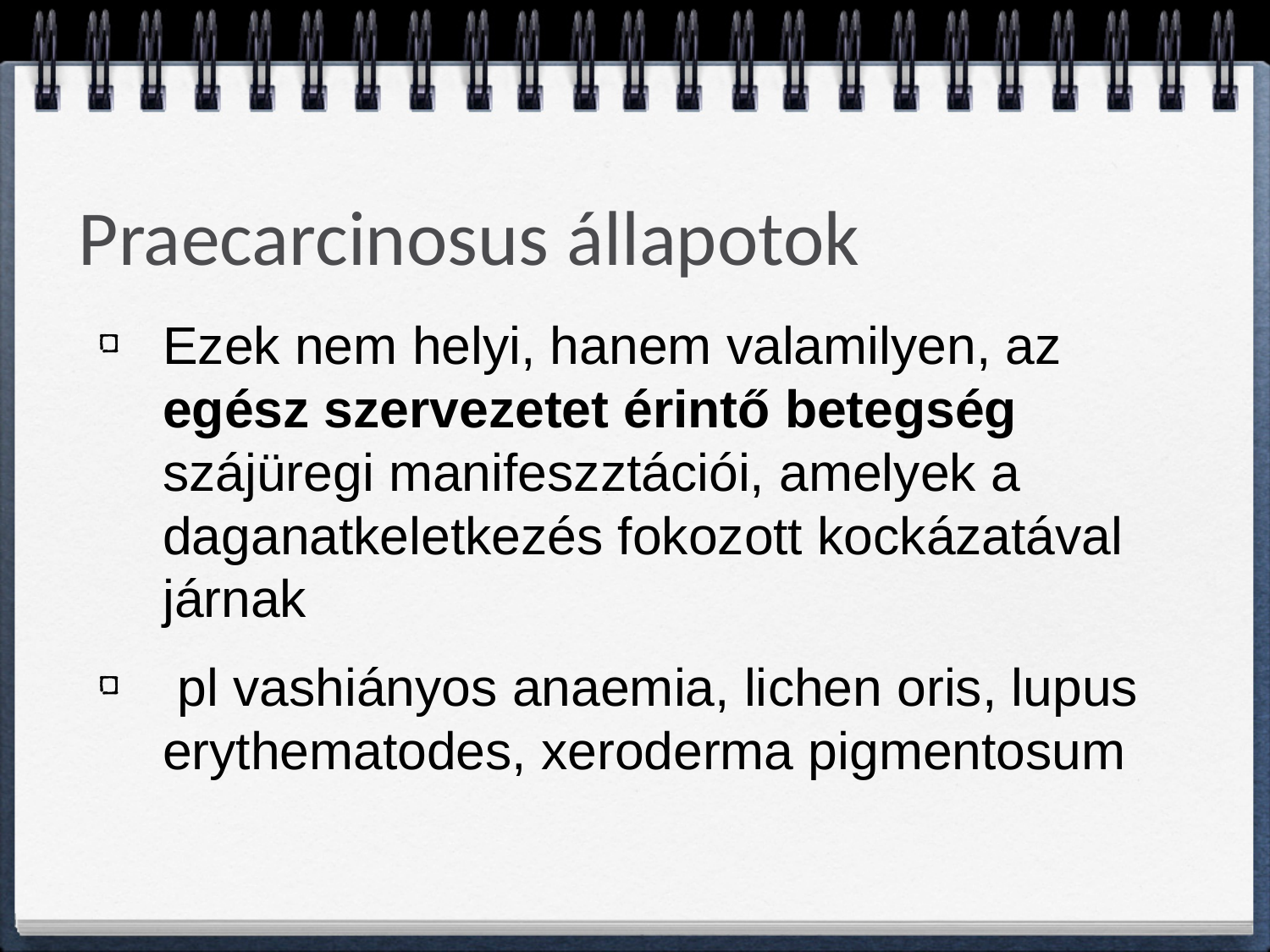

# Praecarcinosus állapotok
Ezek nem helyi, hanem valamilyen, az egész szervezetet érintő betegség szájüregi manifeszztációi, amelyek a daganatkeletkezés fokozott kockázatával járnak
 pl vashiányos anaemia, lichen oris, lupus erythematodes, xeroderma pigmentosum